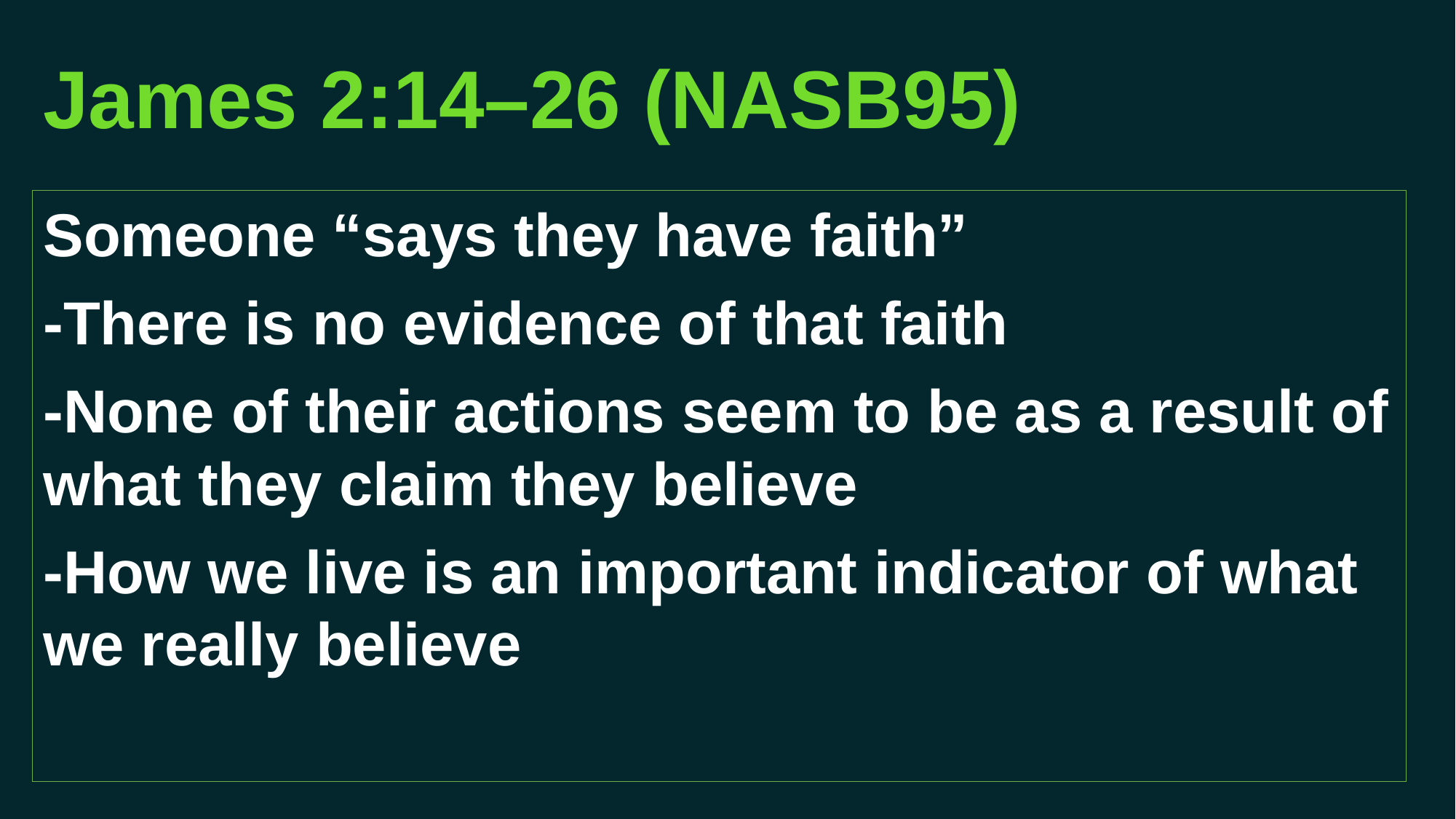

# James 2:14–26 (NASB95)
Someone “says they have faith”
-There is no evidence of that faith
-None of their actions seem to be as a result of what they claim they believe
-How we live is an important indicator of what we really believe